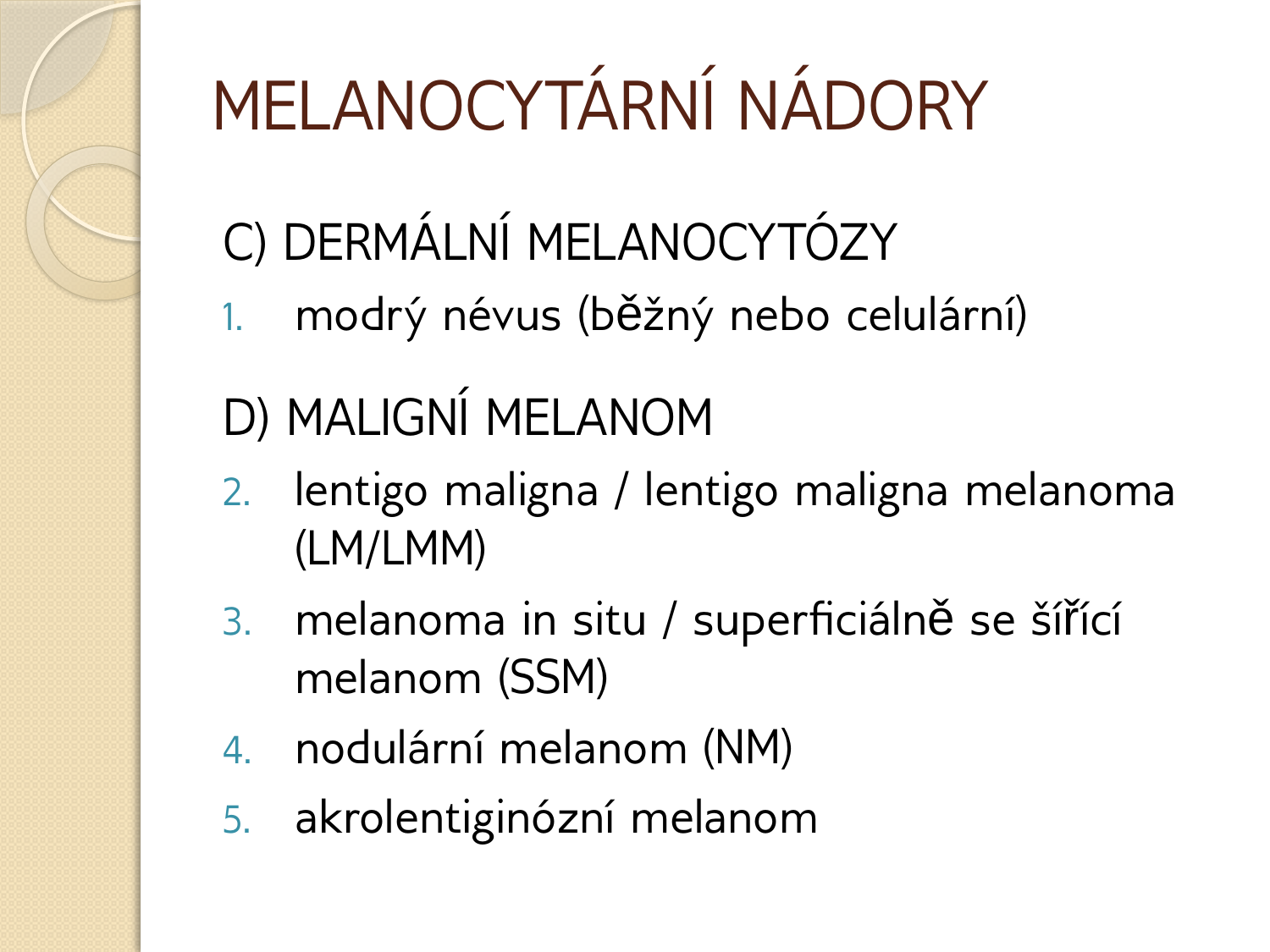

# MELANOCYTÁRNÍ NÁDORY
C) DERMÁLNÍ MELANOCYTÓZY
modrý névus (běžný nebo celulární)

D) MALIGNÍ MELANOM
lentigo maligna / lentigo maligna melanoma (LM/LMM)
melanoma in situ / superficiálně se šířící melanom (SSM)
nodulární melanom (NM)
akrolentiginózní melanom